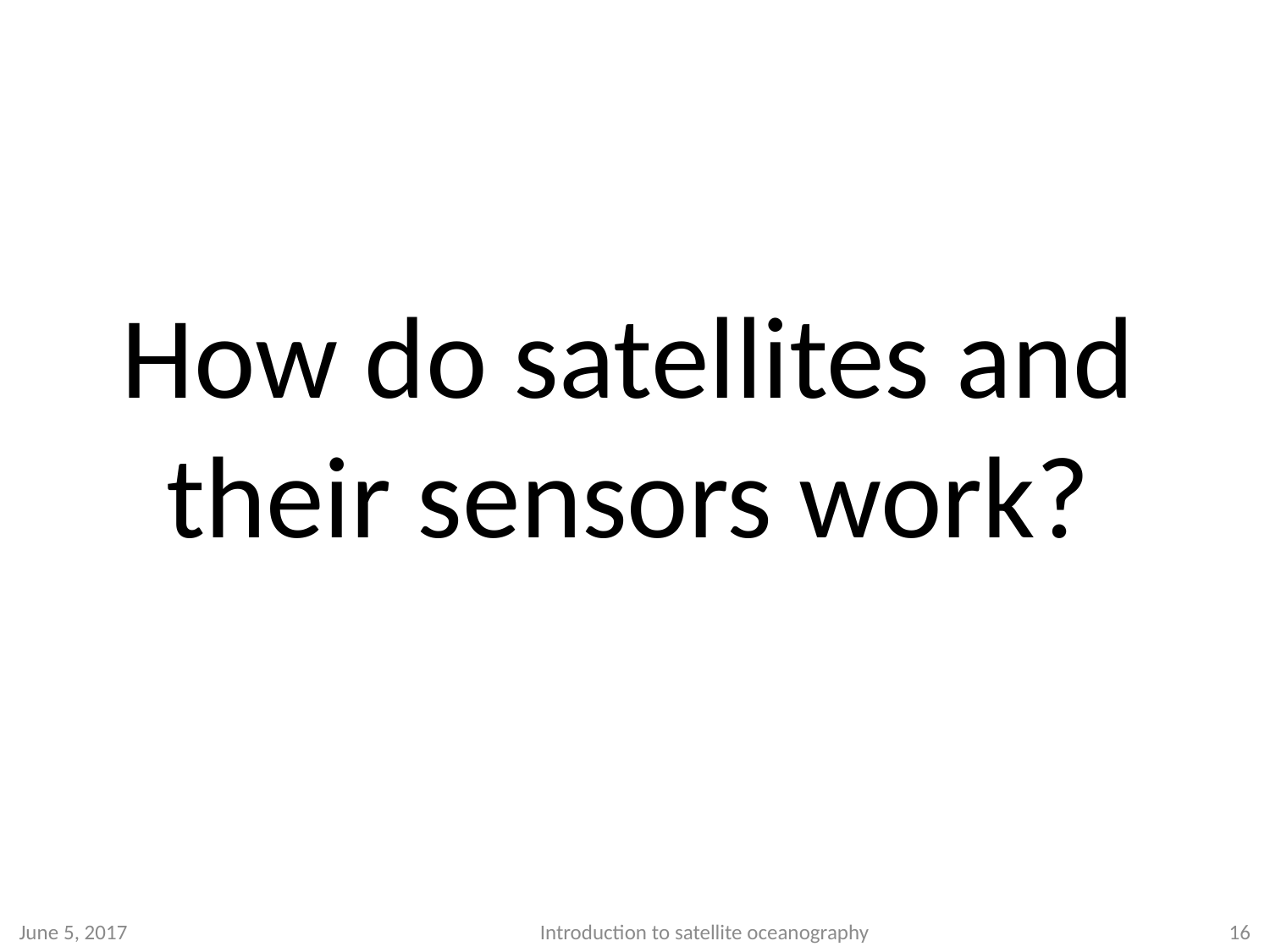

# How do satellites and their sensors work?
June 5, 2017
Introduction to satellite oceanography
16